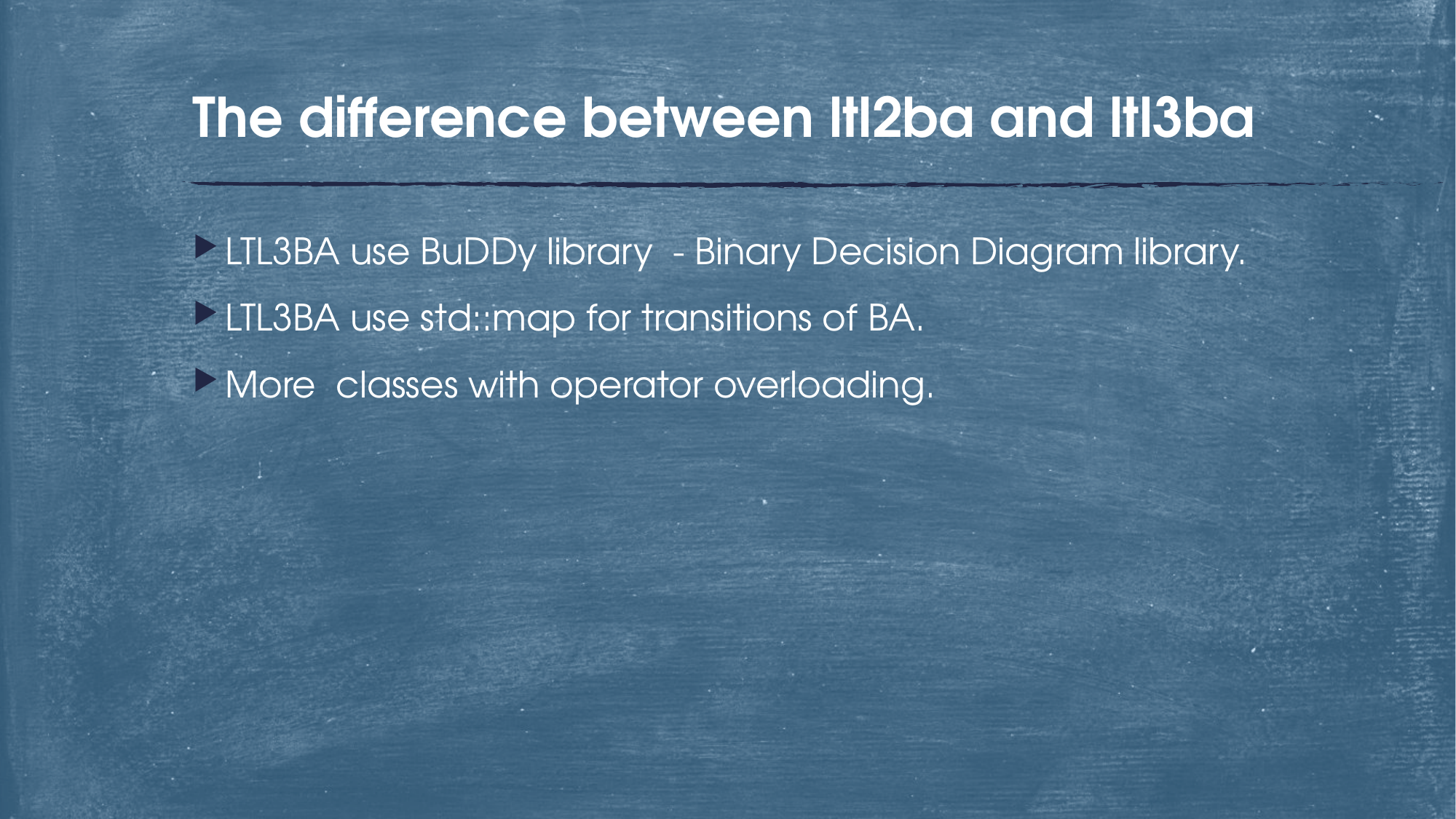

# The difference between ltl2ba and ltl3ba
LTL3BA use BuDDy library  - Binary Decision Diagram library.
LTL3BA use std::map for transitions of BA.
More  classes with operator overloading.